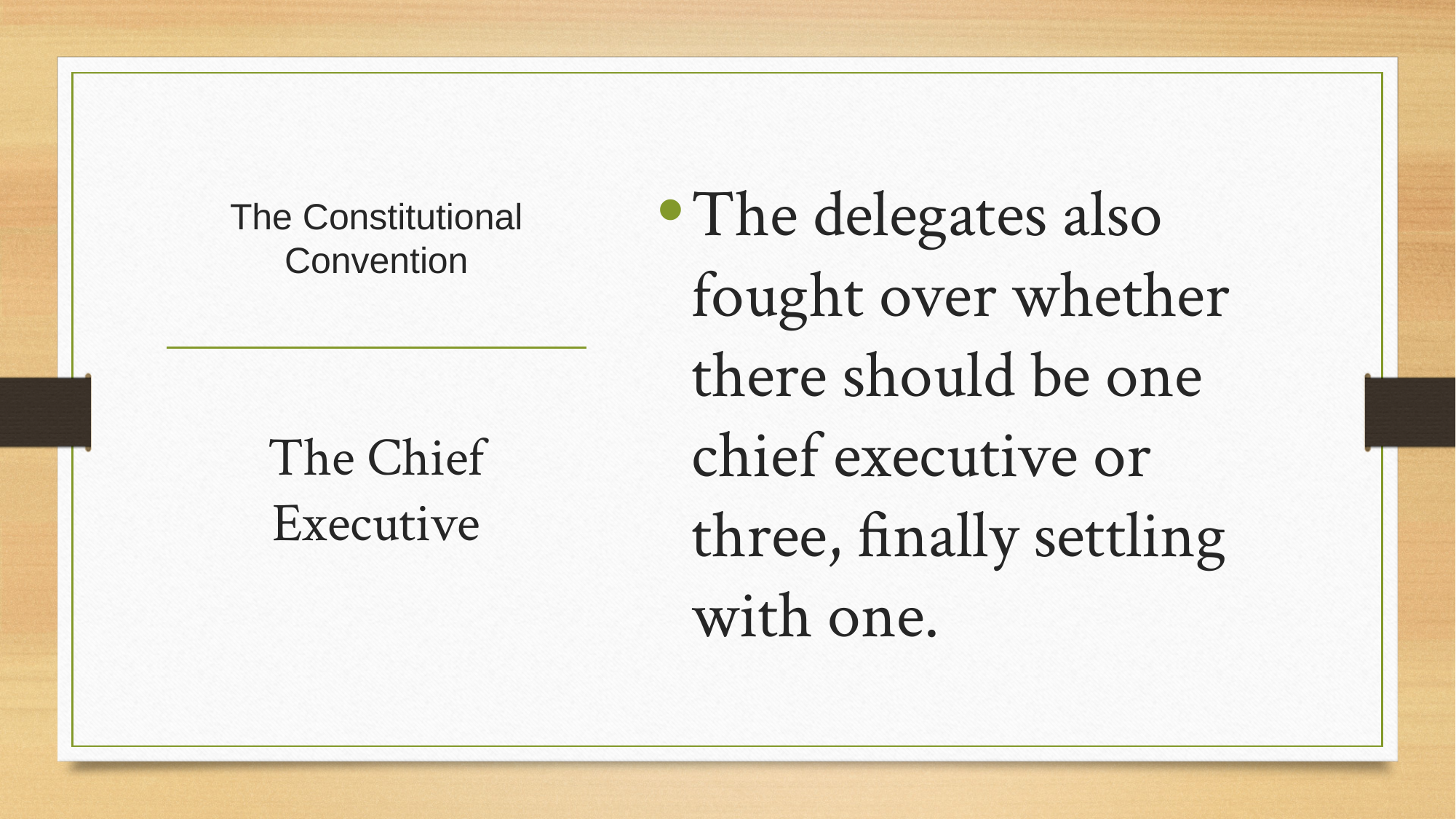

The delegates also fought over whether there should be one chief executive or three, finally settling with one.
# The Constitutional Convention
The Chief Executive